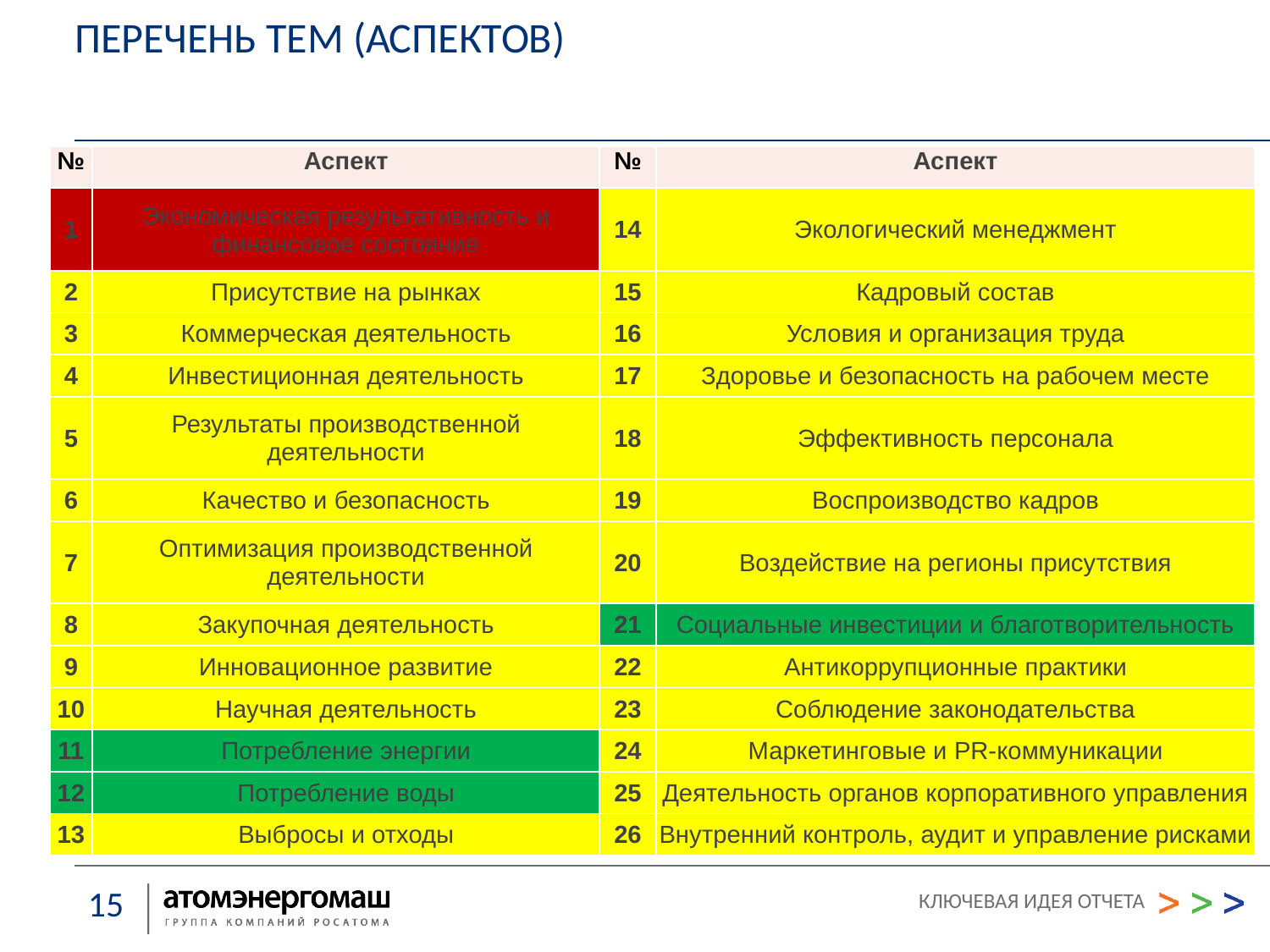

ПЕРЕЧЕНЬ ТЕМ (АСПЕКТОВ)
| № | Аспект | № | Аспект |
| --- | --- | --- | --- |
| 1 | Экономическая результативность и финансовое состояние | 14 | Экологический менеджмент |
| 2 | Присутствие на рынках | 15 | Кадровый состав |
| 3 | Коммерческая деятельность | 16 | Условия и организация труда |
| 4 | Инвестиционная деятельность | 17 | Здоровье и безопасность на рабочем месте |
| 5 | Результаты производственной деятельности | 18 | Эффективность персонала |
| 6 | Качество и безопасность | 19 | Воспроизводство кадров |
| 7 | Оптимизация производственной деятельности | 20 | Воздействие на регионы присутствия |
| 8 | Закупочная деятельность | 21 | Социальные инвестиции и благотворительность |
| 9 | Инновационное развитие | 22 | Антикоррупционные практики |
| 10 | Научная деятельность | 23 | Соблюдение законодательства |
| 11 | Потребление энергии | 24 | Маркетинговые и PR-коммуникации |
| 12 | Потребление воды | 25 | Деятельность органов корпоративного управления |
| 13 | Выбросы и отходы | 26 | Внутренний контроль, аудит и управление рисками |
КЛЮЧЕВАЯ ИДЕЯ ОТЧЕТА